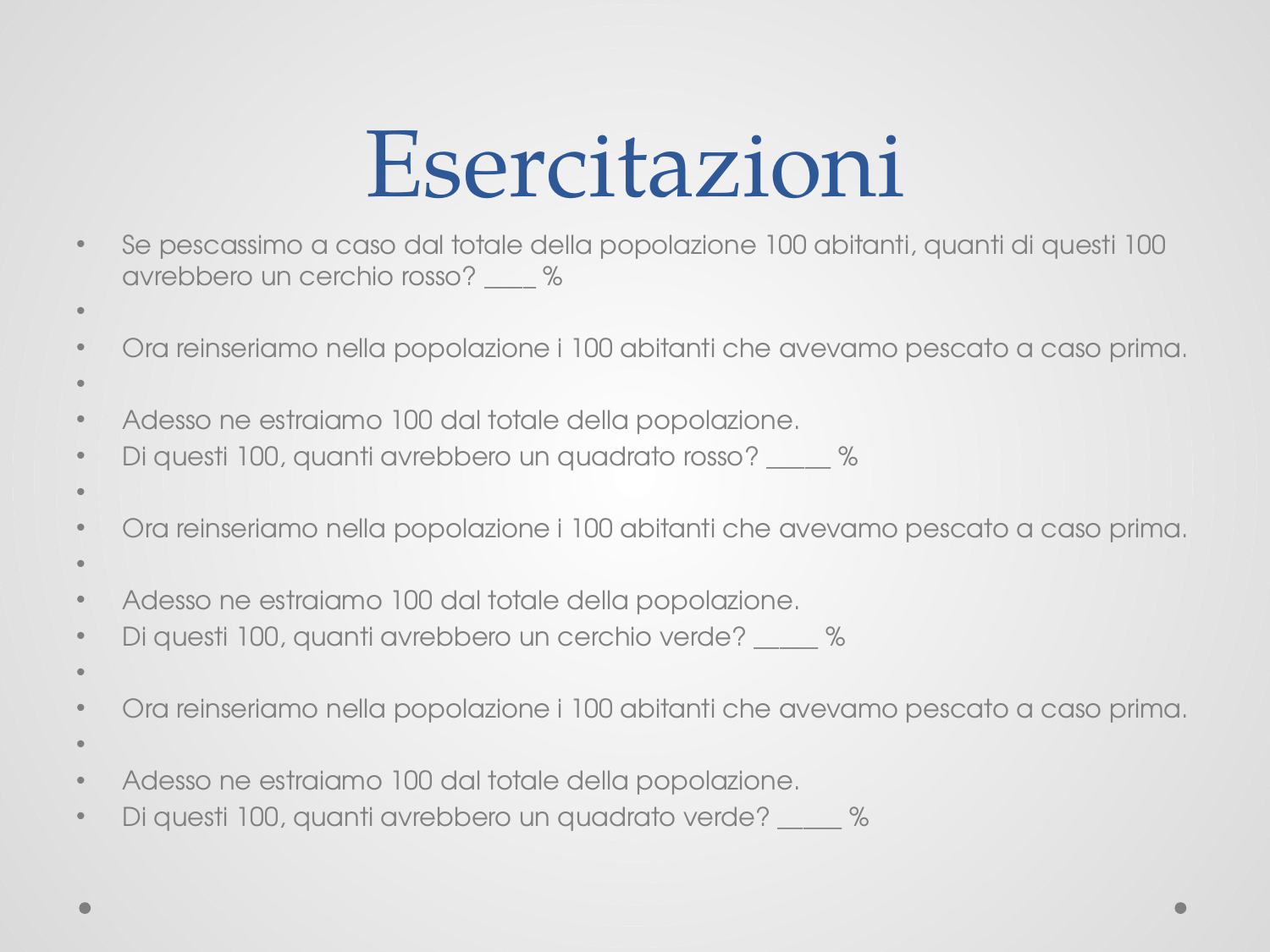

# Esercitazioni
Se pescassimo a caso dal totale della popolazione 100 abitanti, quanti di questi 100 avrebbero un cerchio rosso? ____ %

Ora reinseriamo nella popolazione i 100 abitanti che avevamo pescato a caso prima.

Adesso ne estraiamo 100 dal totale della popolazione.
Di questi 100, quanti avrebbero un quadrato rosso? _____ %

Ora reinseriamo nella popolazione i 100 abitanti che avevamo pescato a caso prima.

Adesso ne estraiamo 100 dal totale della popolazione.
Di questi 100, quanti avrebbero un cerchio verde? _____ %

Ora reinseriamo nella popolazione i 100 abitanti che avevamo pescato a caso prima.

Adesso ne estraiamo 100 dal totale della popolazione.
Di questi 100, quanti avrebbero un quadrato verde? _____ %